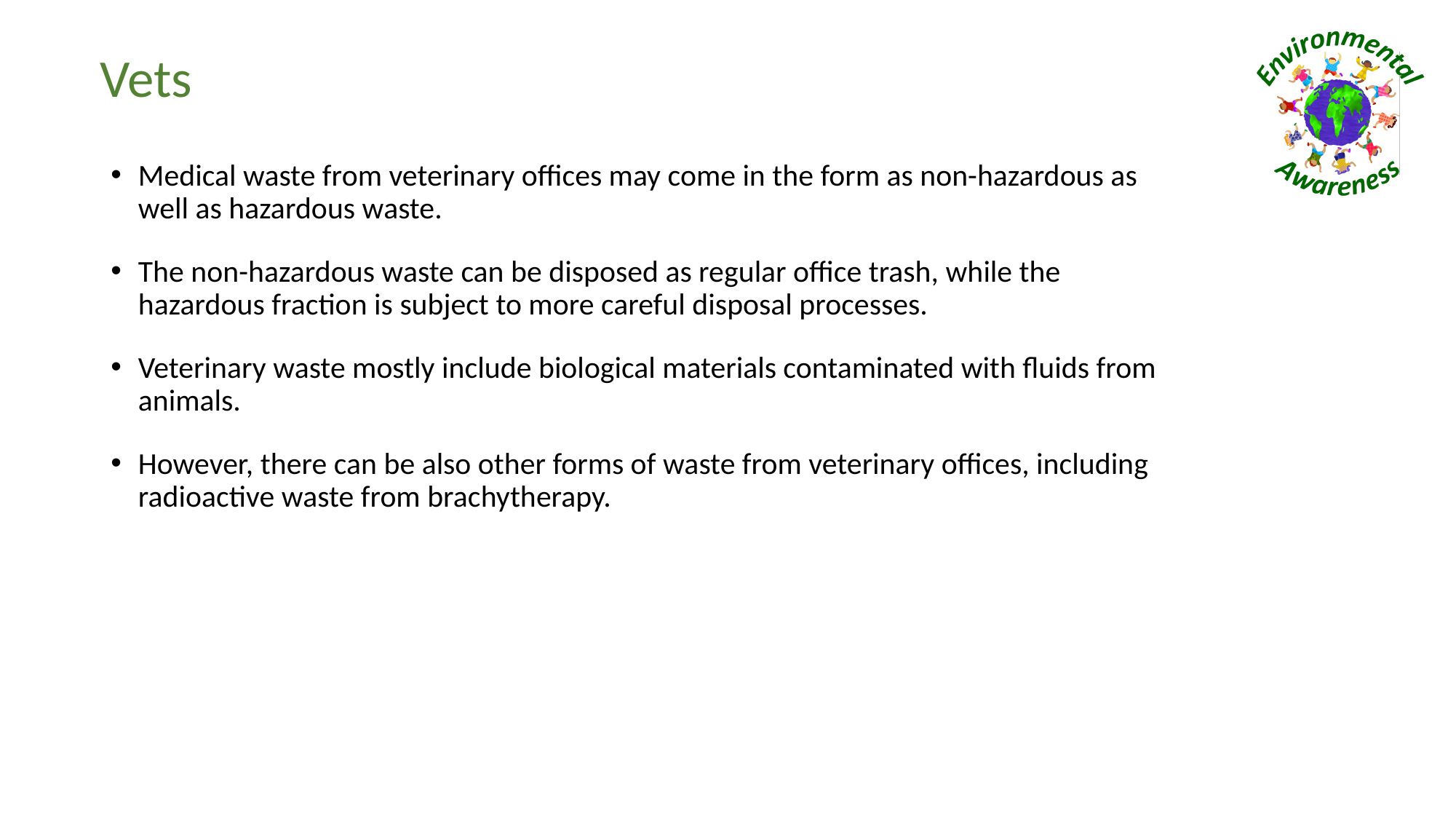

# Vets
Medical waste from veterinary offices may come in the form as non-hazardous as well as hazardous waste.
The non-hazardous waste can be disposed as regular office trash, while the hazardous fraction is subject to more careful disposal processes.
Veterinary waste mostly include biological materials contaminated with fluids from animals.
However, there can be also other forms of waste from veterinary offices, including radioactive waste from brachytherapy.